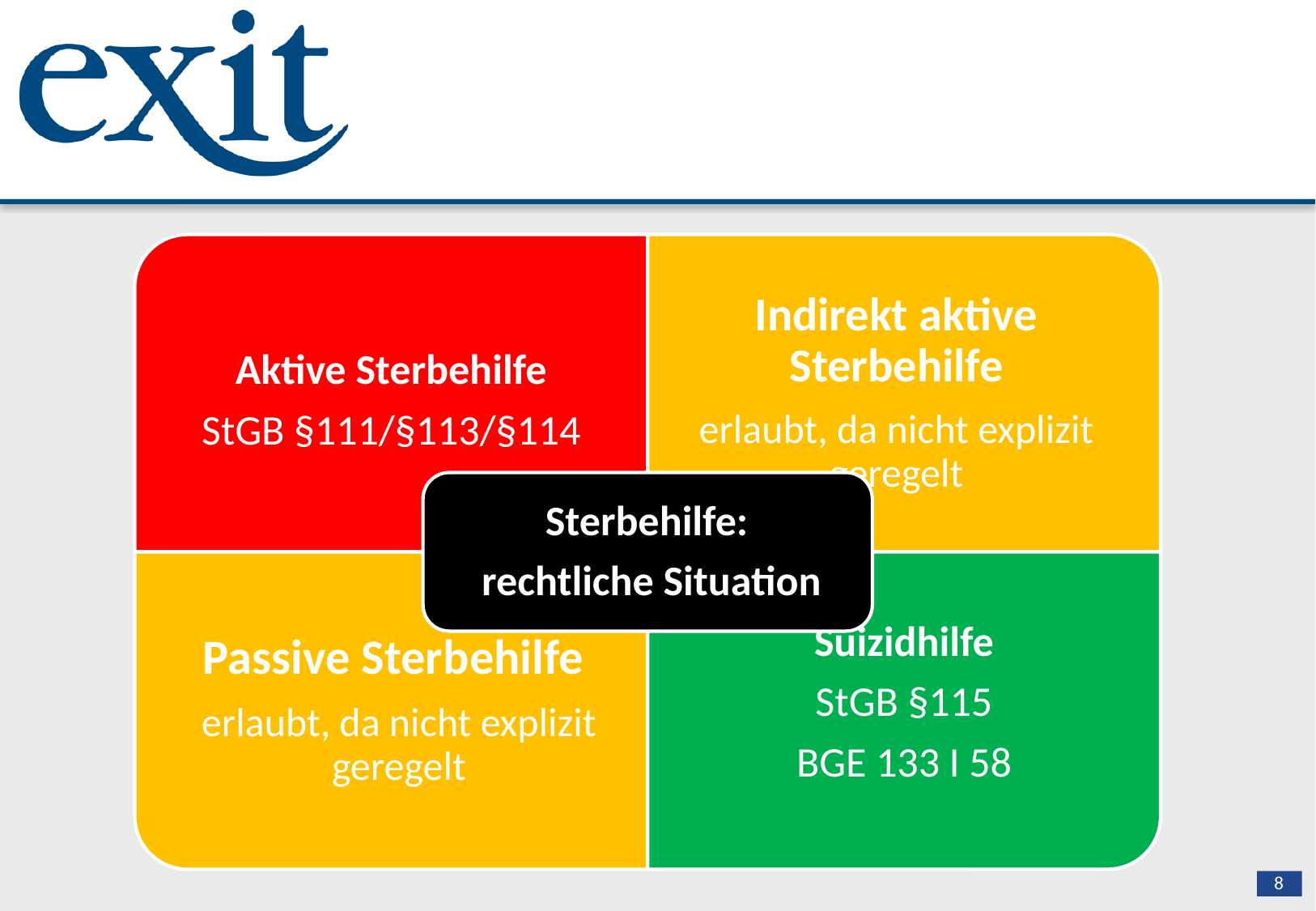

Aktive Sterbehilfe
StGB §111/§113/§114
Indirekt aktive Sterbehilfe
erlaubt, da nicht explizit geregelt
Passive Sterbehilfe
erlaubt, da nicht explizit geregelt
Suizidhilfe
StGB §115
BGE 133 I 58
Sterbehilfe:
rechtliche Situation
8